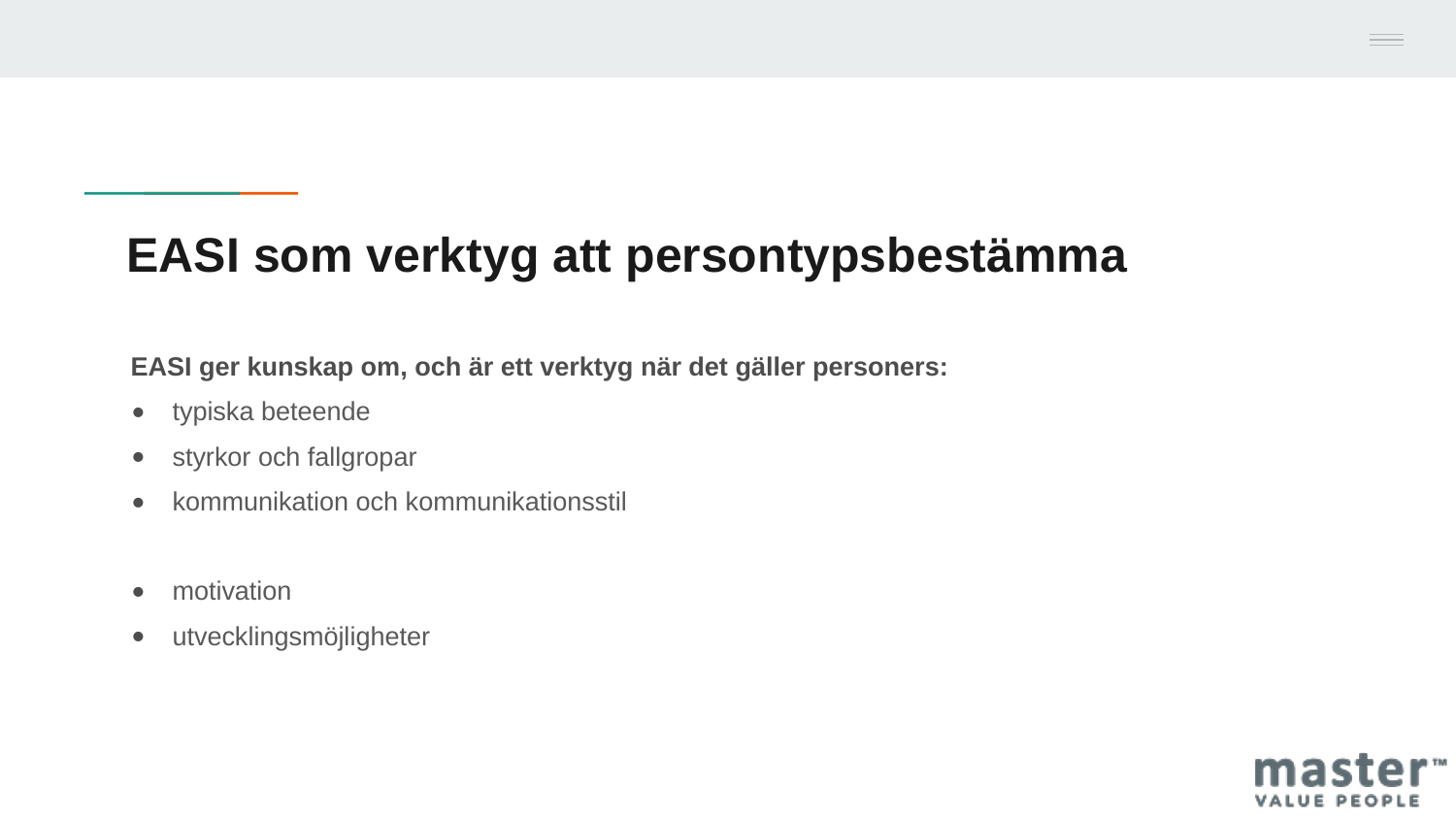

# EASI som verktyg att persontypsbestämma
EASI ger kunskap om, och är ett verktyg när det gäller personers:
typiska beteende
styrkor och fallgropar
kommunikation och kommunikationsstil

motivation
utvecklingsmöjligheter